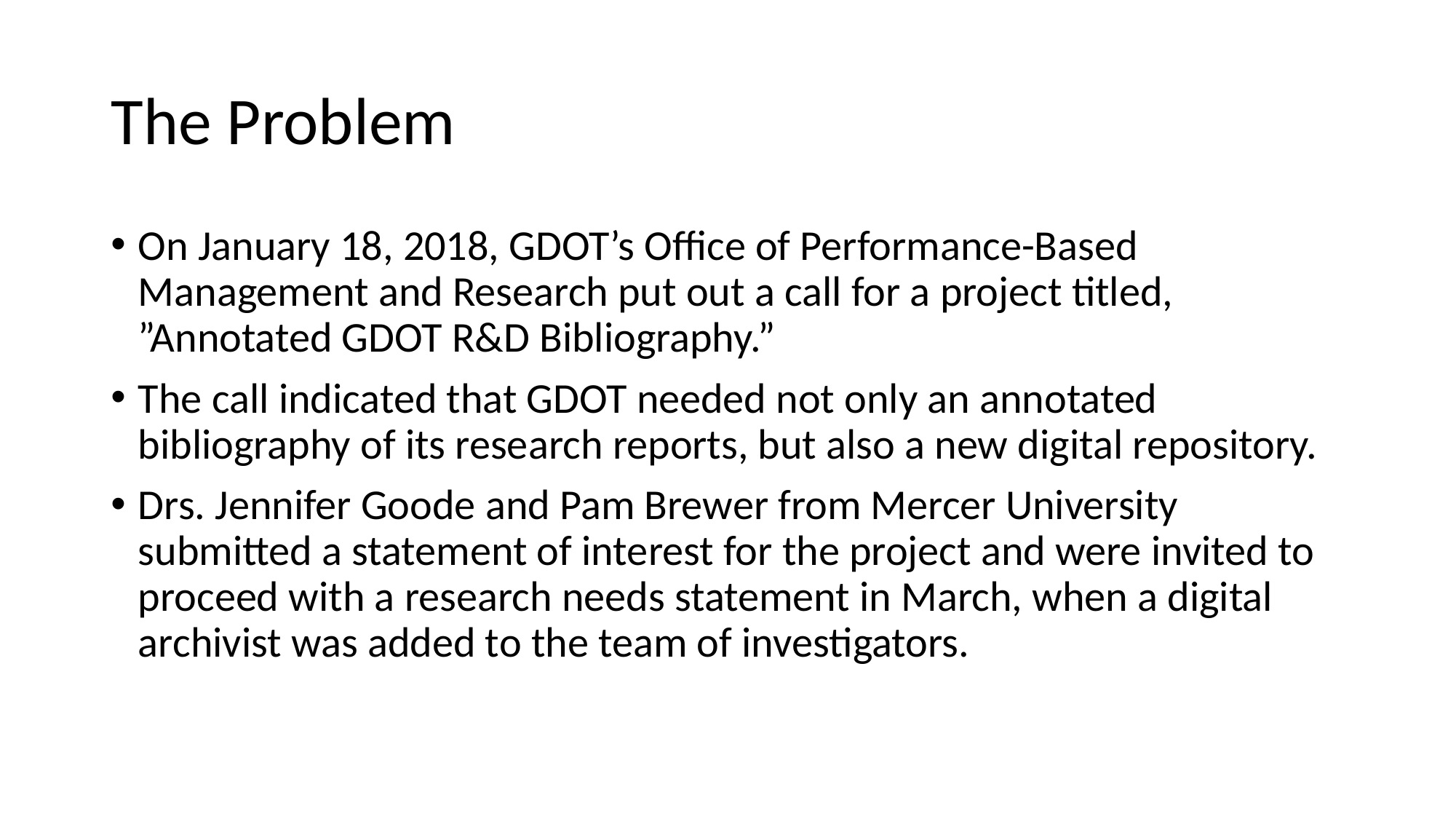

# The Problem
On January 18, 2018, GDOT’s Office of Performance-Based Management and Research put out a call for a project titled, ”Annotated GDOT R&D Bibliography.”
The call indicated that GDOT needed not only an annotated bibliography of its research reports, but also a new digital repository.
Drs. Jennifer Goode and Pam Brewer from Mercer University submitted a statement of interest for the project and were invited to proceed with a research needs statement in March, when a digital archivist was added to the team of investigators.